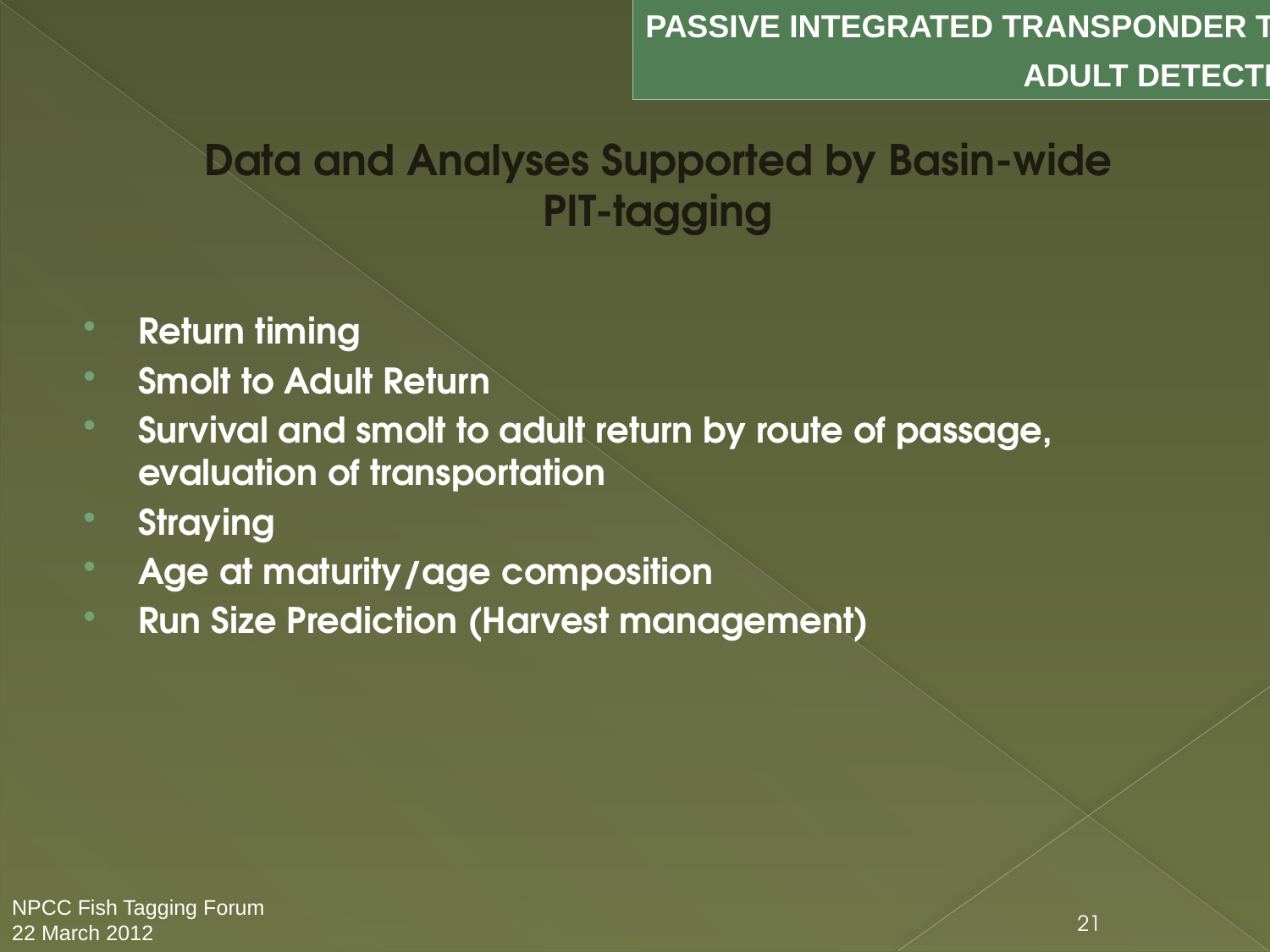

Passive Integrated Transponder Tags
Adult Detections
Data and Analyses Supported by Basin-wide PIT-tagging
Return timing
Smolt to Adult Return
Survival and smolt to adult return by route of passage, evaluation of transportation
Straying
Age at maturity/age composition
Run Size Prediction (Harvest management)
NPCC Fish Tagging Forum
22 March 2012
21